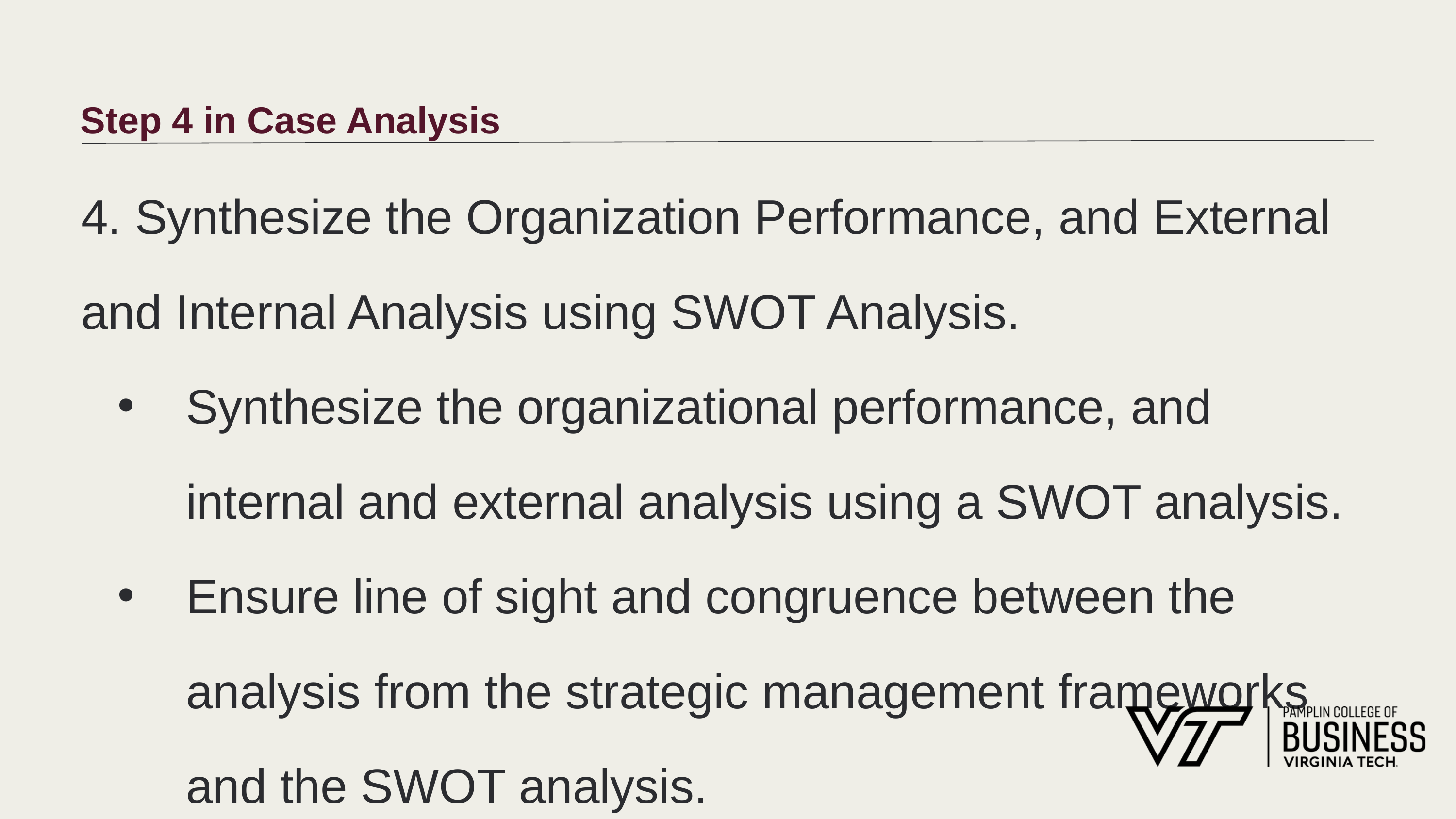

# Step 4 in Case Analysis
4. Synthesize the Organization Performance, and External and Internal Analysis using SWOT Analysis.
Synthesize the organizational performance, and internal and external analysis using a SWOT analysis.
Ensure line of sight and congruence between the analysis from the strategic management frameworks and the SWOT analysis.